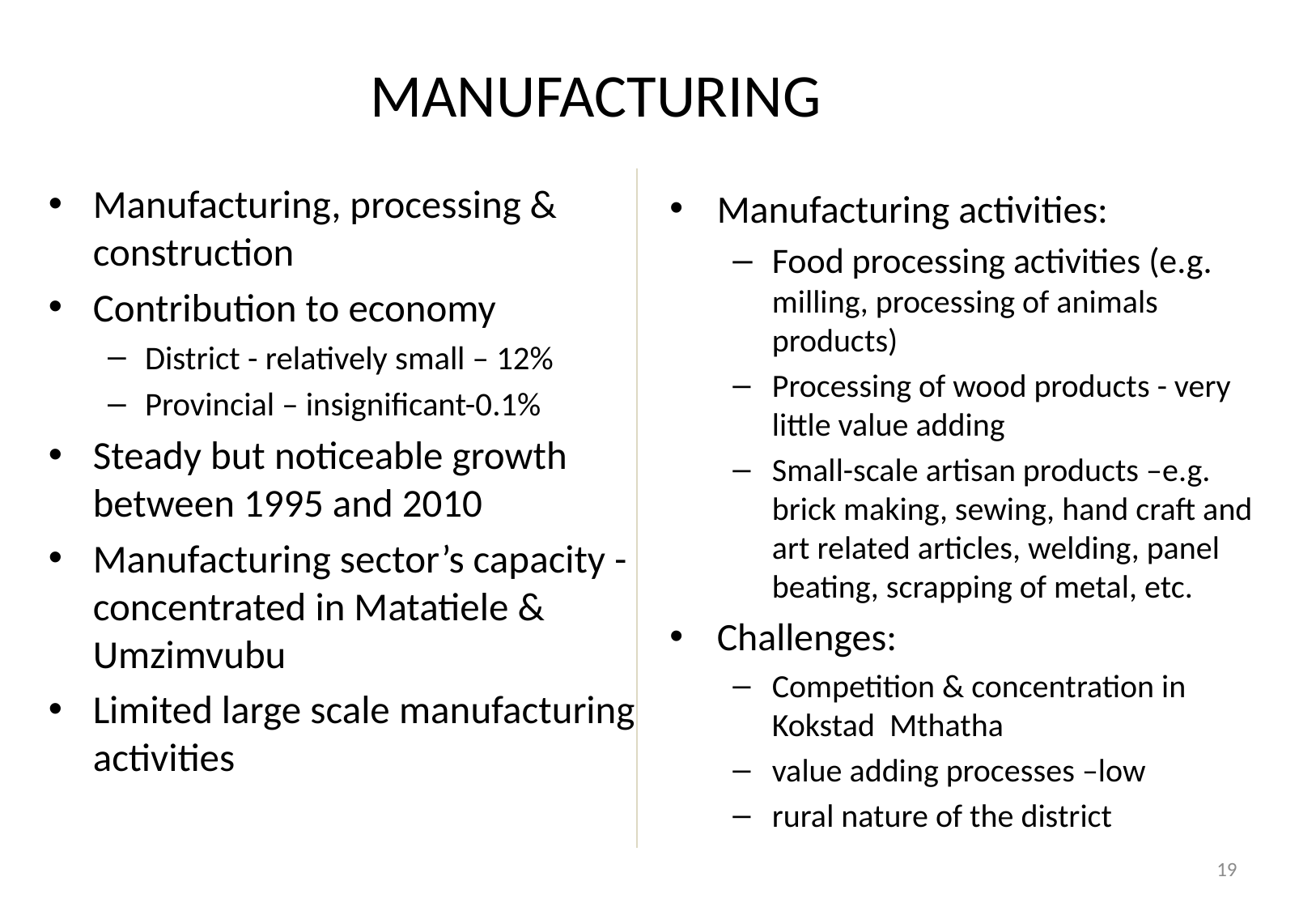

# MANUFACTURING
Manufacturing, processing & construction
Contribution to economy
District - relatively small – 12%
Provincial – insignificant-0.1%
Steady but noticeable growth between 1995 and 2010
Manufacturing sector’s capacity - concentrated in Matatiele & Umzimvubu
Limited large scale manufacturing activities
Manufacturing activities:
Food processing activities (e.g. milling, processing of animals products)
Processing of wood products - very little value adding
Small-scale artisan products –e.g. brick making, sewing, hand craft and art related articles, welding, panel beating, scrapping of metal, etc.
Challenges:
Competition & concentration in Kokstad  Mthatha
value adding processes –low
rural nature of the district
19